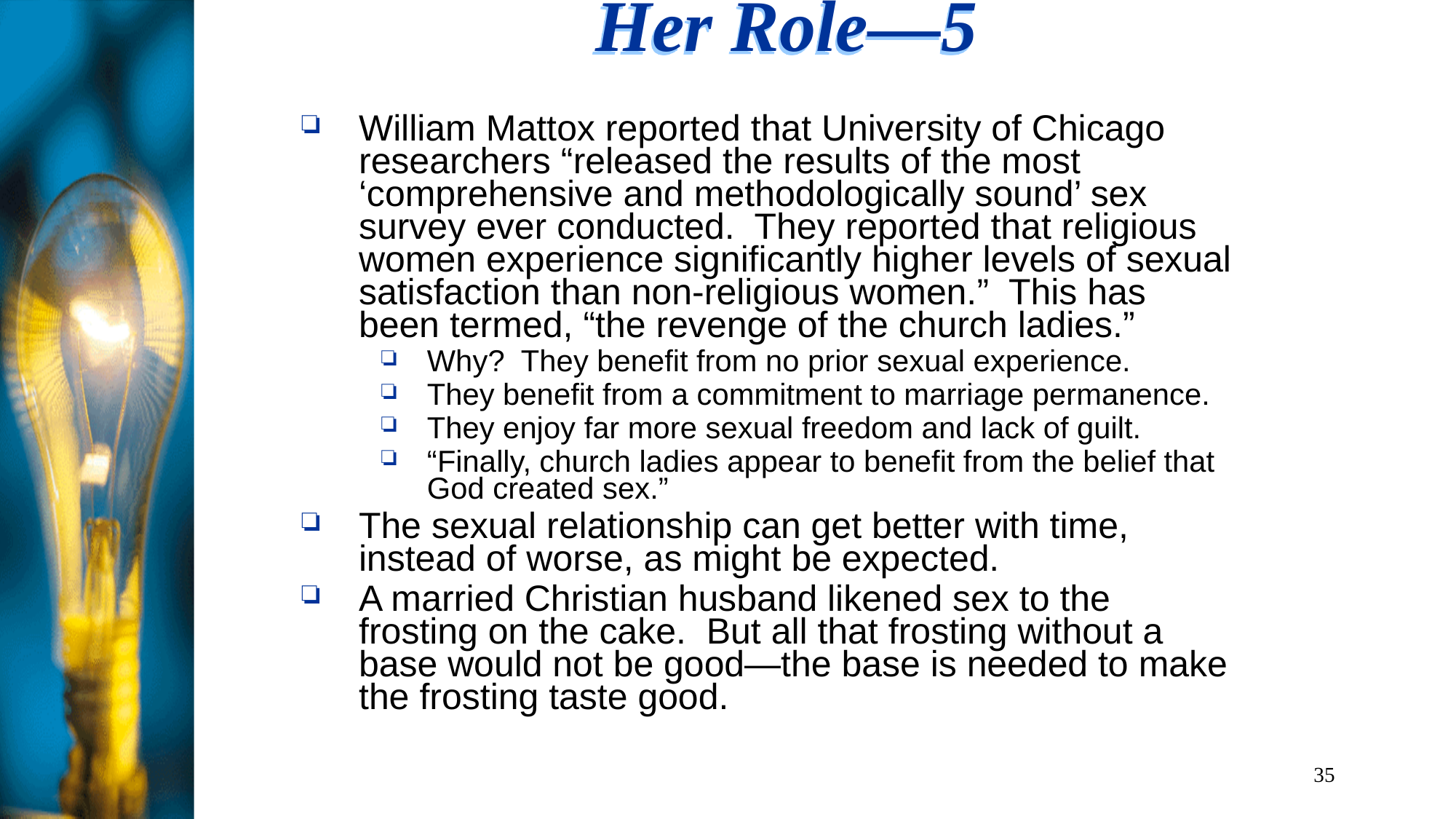

# Her Role—5
William Mattox reported that University of Chicago researchers “released the results of the most ‘comprehensive and methodologically sound’ sex survey ever conducted.  They reported that religious women experience significantly higher levels of sexual satisfaction than non-religious women.”  This has been termed, “the revenge of the church ladies.”
Why?  They benefit from no prior sexual experience.
They benefit from a commitment to marriage permanence.
They enjoy far more sexual freedom and lack of guilt.
“Finally, church ladies appear to benefit from the belief that God created sex.”
The sexual relationship can get better with time, instead of worse, as might be expected.
A married Christian husband likened sex to the frosting on the cake.  But all that frosting without a base would not be good—the base is needed to make the frosting taste good.
35